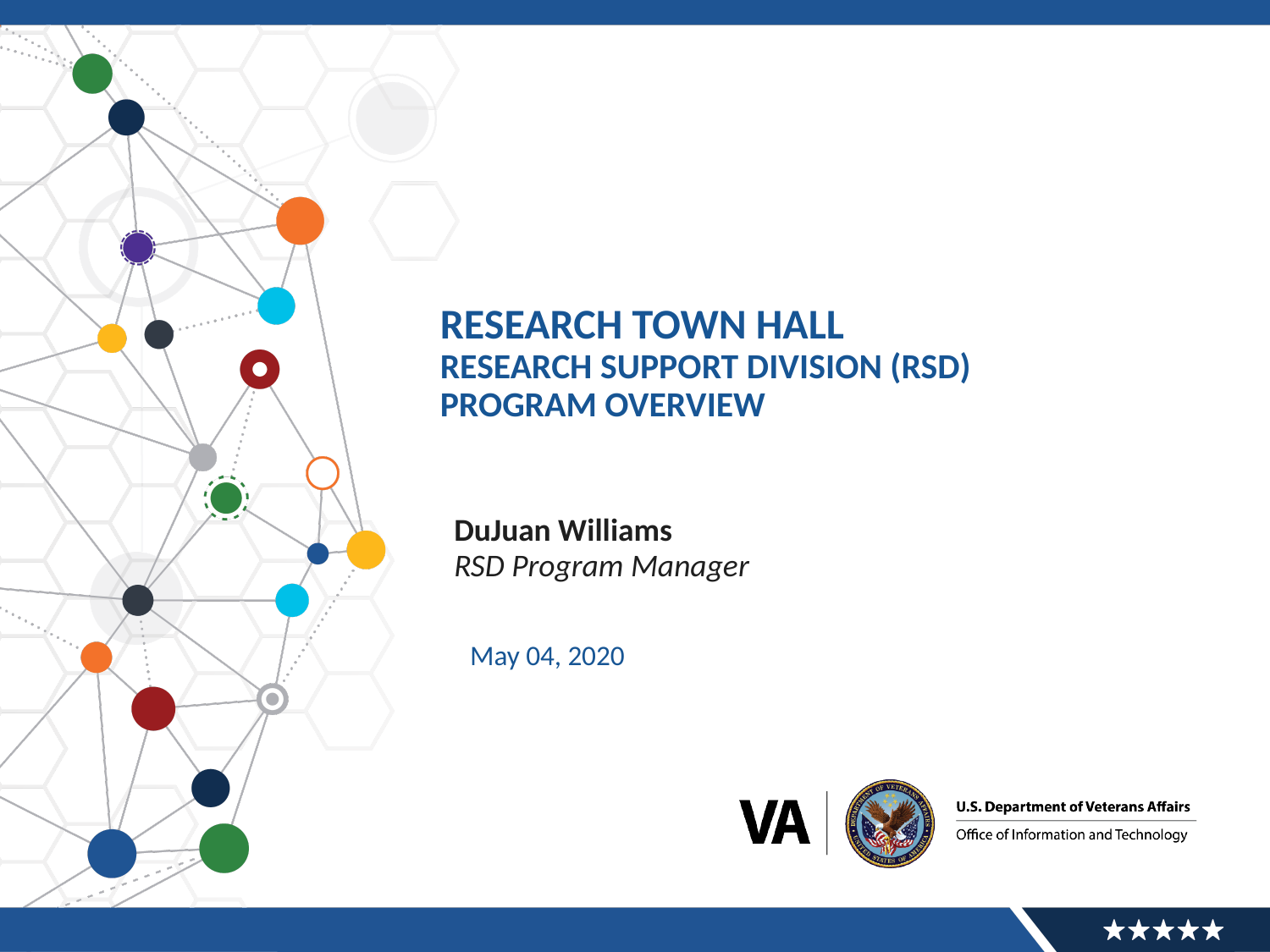

# Research Town Hall Research Support division (RSD) Program Overview
DuJuan Williams
RSD Program Manager
May 04, 2020